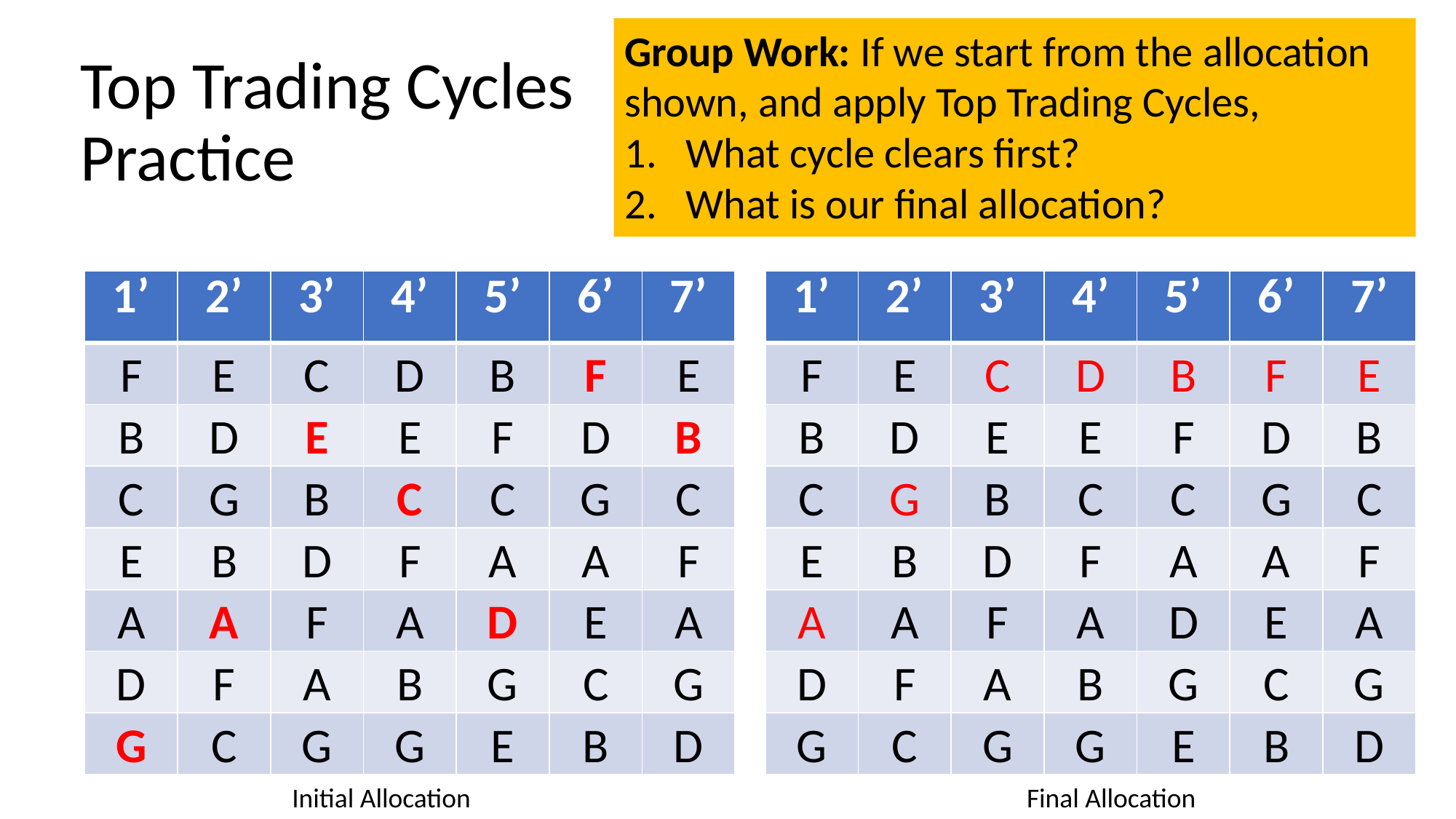

Group Work: If we start from the allocation shown, and apply Top Trading Cycles,
What cycle clears first?
What is our final allocation?
# Top Trading Cycles Practice
| 1’ | 2’ | 3’ | 4’ | 5’ | 6’ | 7’ |
| --- | --- | --- | --- | --- | --- | --- |
| F | E | C | D | B | F | E |
| B | D | E | E | F | D | B |
| C | G | B | C | C | G | C |
| E | B | D | F | A | A | F |
| A | A | F | A | D | E | A |
| D | F | A | B | G | C | G |
| G | C | G | G | E | B | D |
| 1’ | 2’ | 3’ | 4’ | 5’ | 6’ | 7’ |
| --- | --- | --- | --- | --- | --- | --- |
| F | E | C | D | B | F | E |
| B | D | E | E | F | D | B |
| C | G | B | C | C | G | C |
| E | B | D | F | A | A | F |
| A | A | F | A | D | E | A |
| D | F | A | B | G | C | G |
| G | C | G | G | E | B | D |
Initial Allocation
Final Allocation
3, 4, 5, 7 swap, 6 keeps, 1 and 2 swap